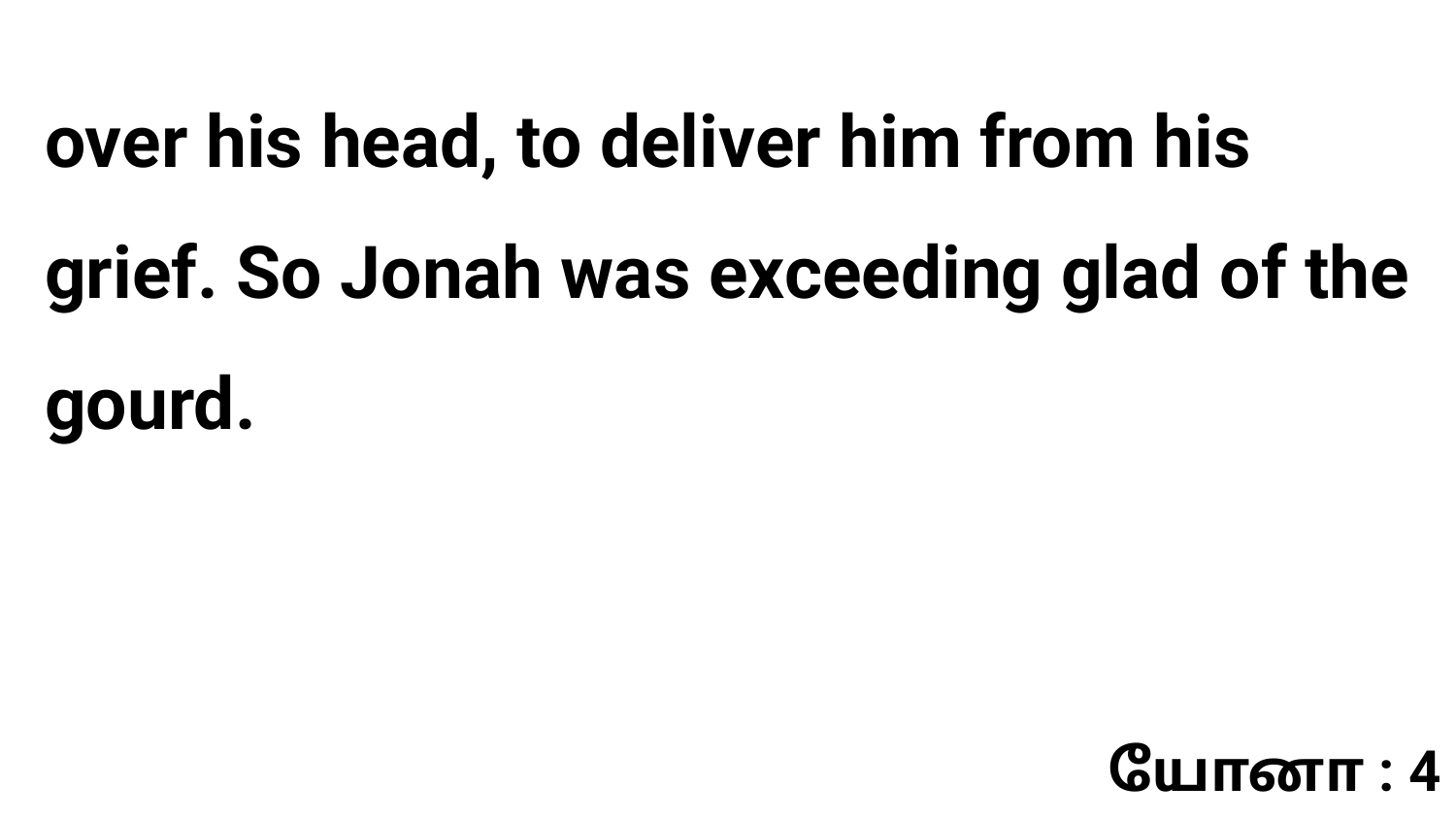

over his head, to deliver him from his grief. So Jonah was exceeding glad of the gourd.
யோனா : 4